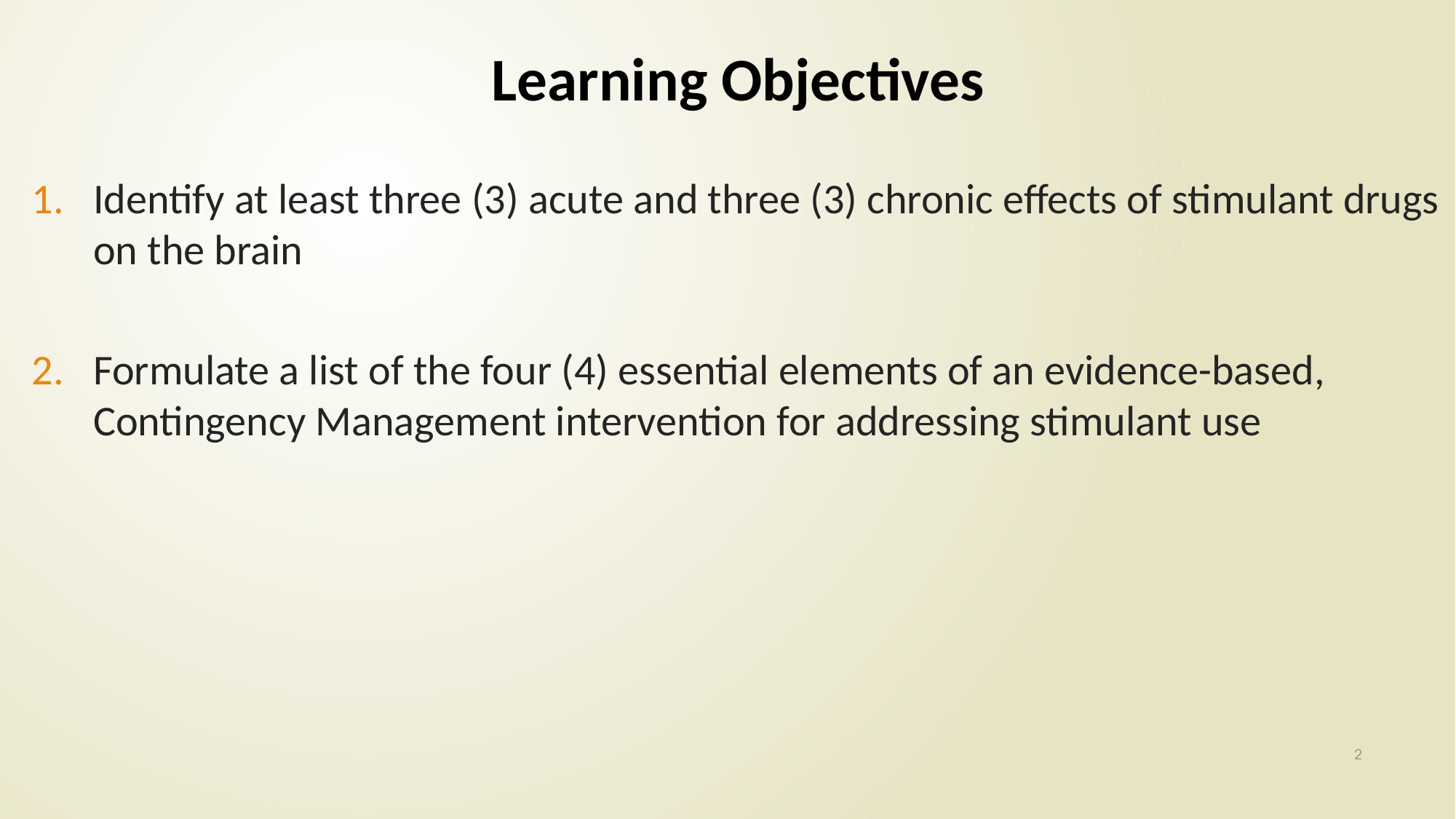

# Learning Objectives
Identify at least three (3) acute and three (3) chronic effects of stimulant drugs on the brain

Formulate a list of the four (4) essential elements of an evidence-based, Contingency Management intervention for addressing stimulant use

2